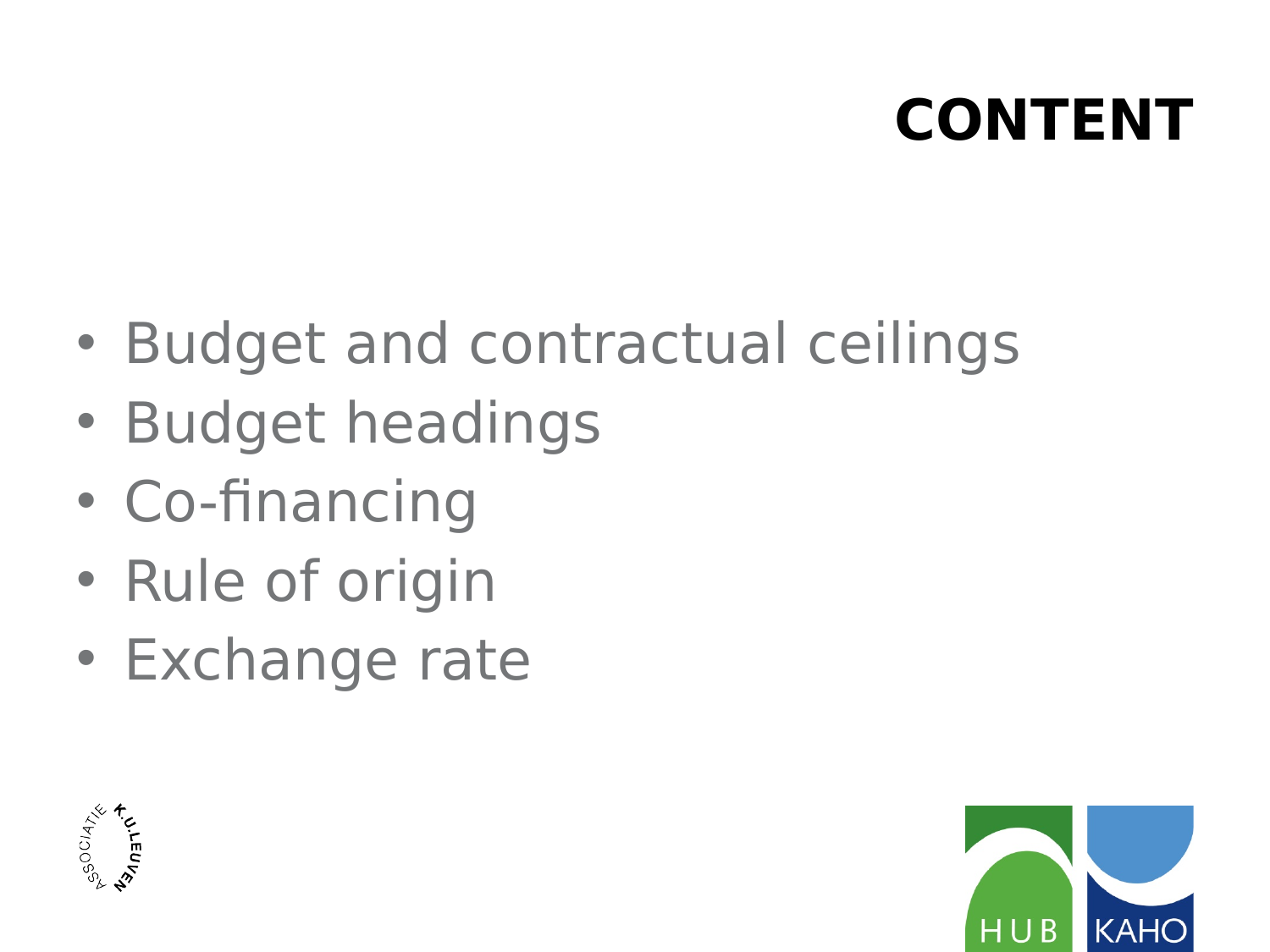

# CONTENT

Budget and contractual ceilings
Budget headings
Co-financing
Rule of origin
Exchange rate